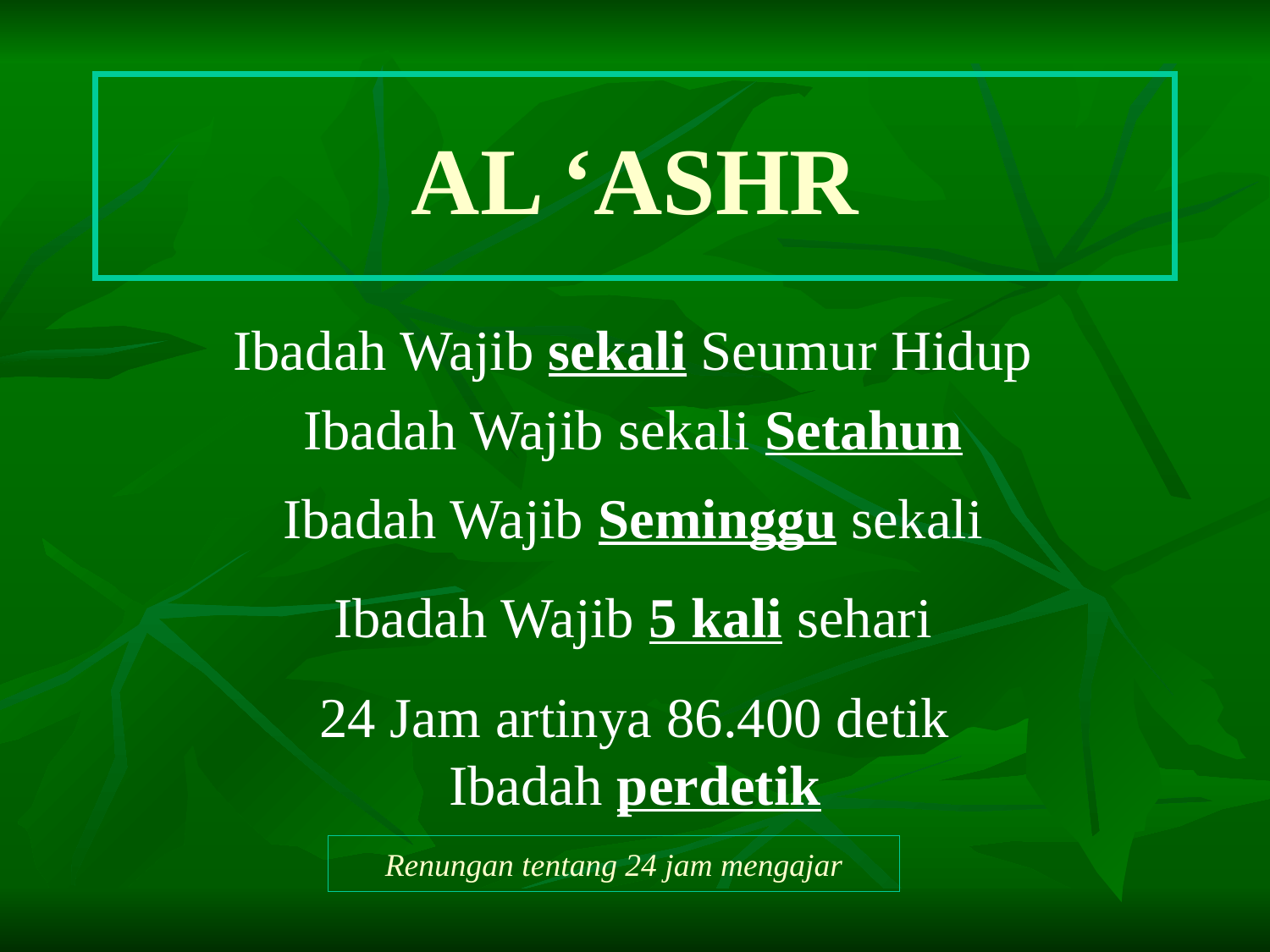

# AL ‘ASHR
Ibadah Wajib sekali Seumur Hidup
Ibadah Wajib sekali Setahun
Ibadah Wajib Seminggu sekali
Ibadah Wajib 5 kali sehari
24 Jam artinya 86.400 detik
Ibadah perdetik
Renungan tentang 24 jam mengajar